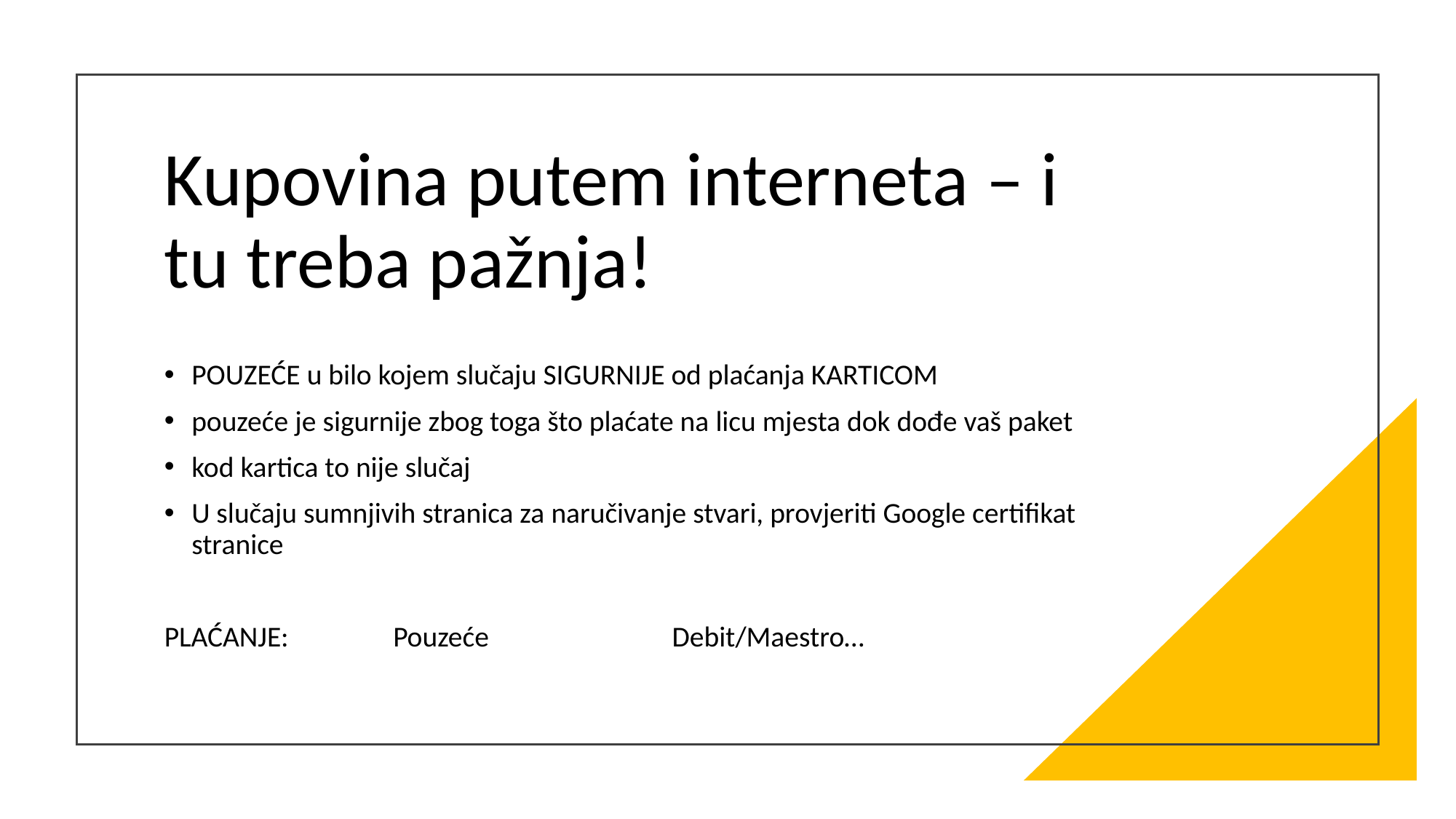

# Kupovina putem interneta – i tu treba pažnja!
POUZEĆE u bilo kojem slučaju SIGURNIJE od plaćanja KARTICOM
pouzeće je sigurnije zbog toga što plaćate na licu mjesta dok dođe vaš paket
kod kartica to nije slučaj
U slučaju sumnjivih stranica za naručivanje stvari, provjeriti Google certifikat stranice

PLAĆANJE:                Pouzeće                            Debit/Maestro…